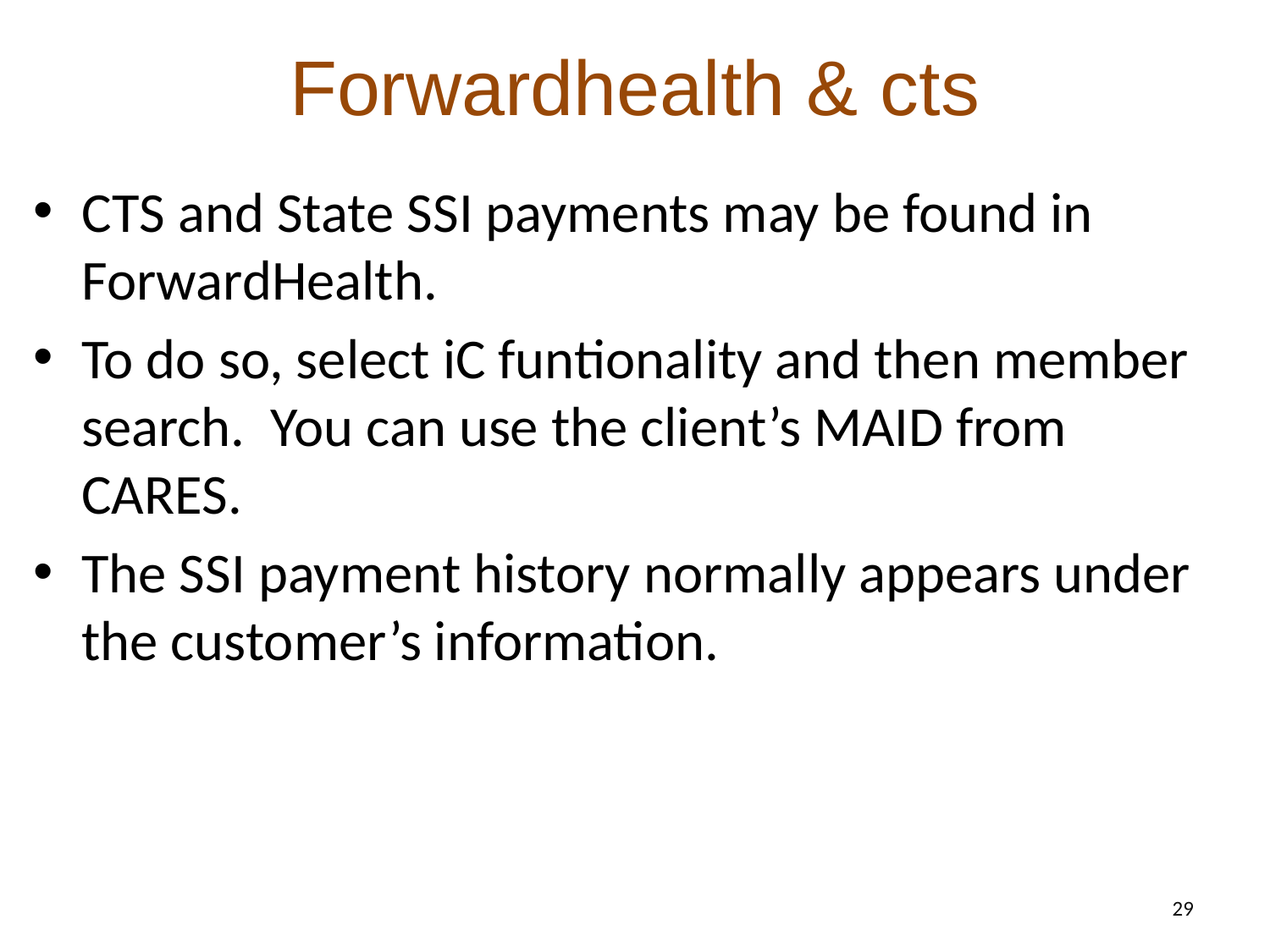

# Forwardhealth & cts
CTS and State SSI payments may be found in ForwardHealth.
To do so, select iC funtionality and then member search.  You can use the client’s MAID from CARES.
The SSI payment history normally appears under the customer’s information.
29